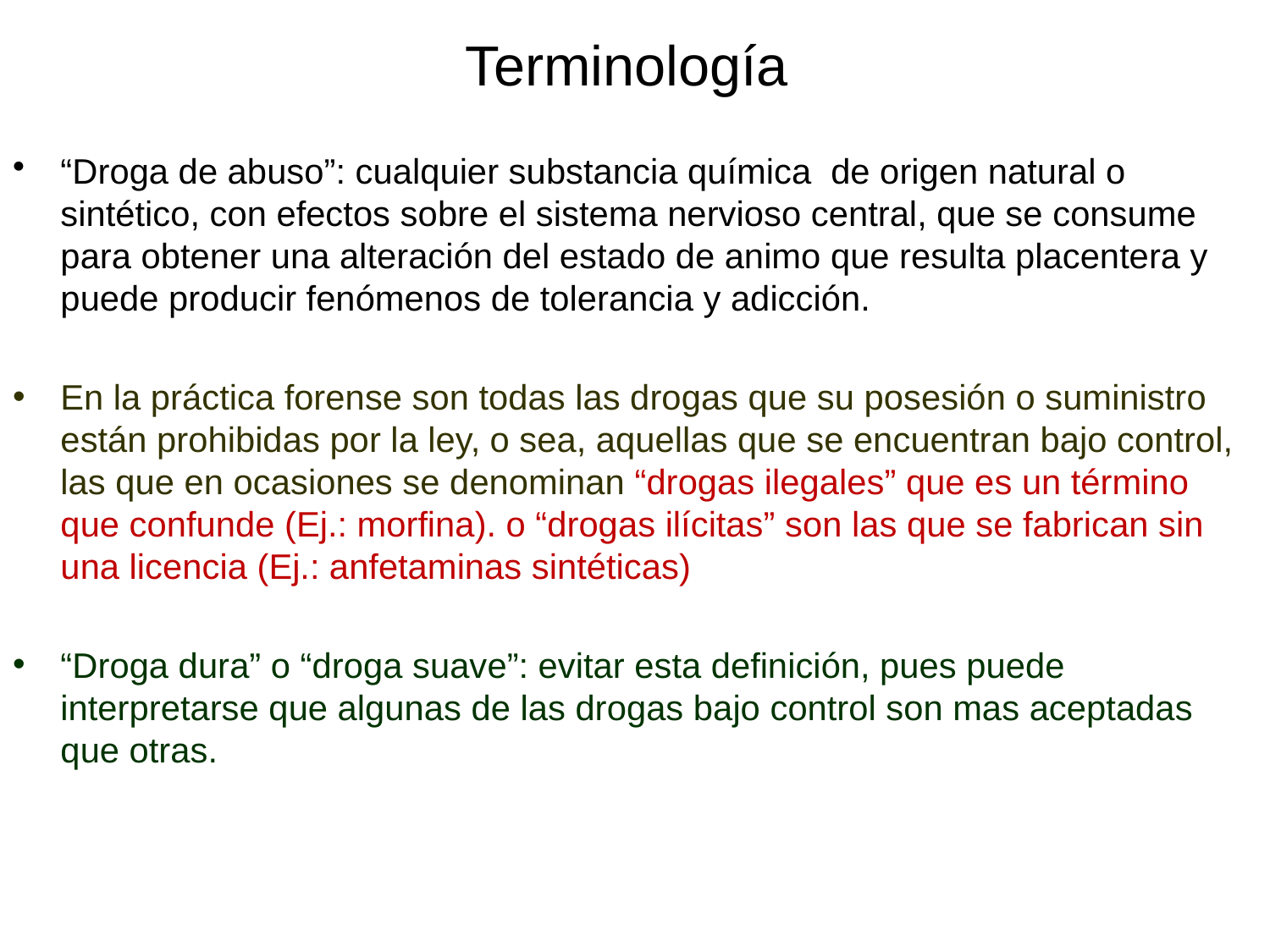

# Terminología

“Droga de abuso”: cualquier substancia química  de origen natural o sintético, con efectos sobre el sistema nervioso central, que se consume para obtener una alteración del estado de animo que resulta placentera y   puede producir fenómenos de tolerancia y adicción.

En la práctica forense son todas las drogas que su posesión o suministro están prohibidas por la ley, o sea, aquellas que se encuentran bajo control, las que en ocasiones se denominan “drogas ilegales” que es un término que confunde (Ej.: morfina). o “drogas ilícitas” son las que se fabrican sin una licencia (Ej.: anfetaminas sintéticas)

“Droga dura” o “droga suave”: evitar esta definición, pues puede interpretarse que algunas de las drogas bajo control son mas aceptadas que otras.